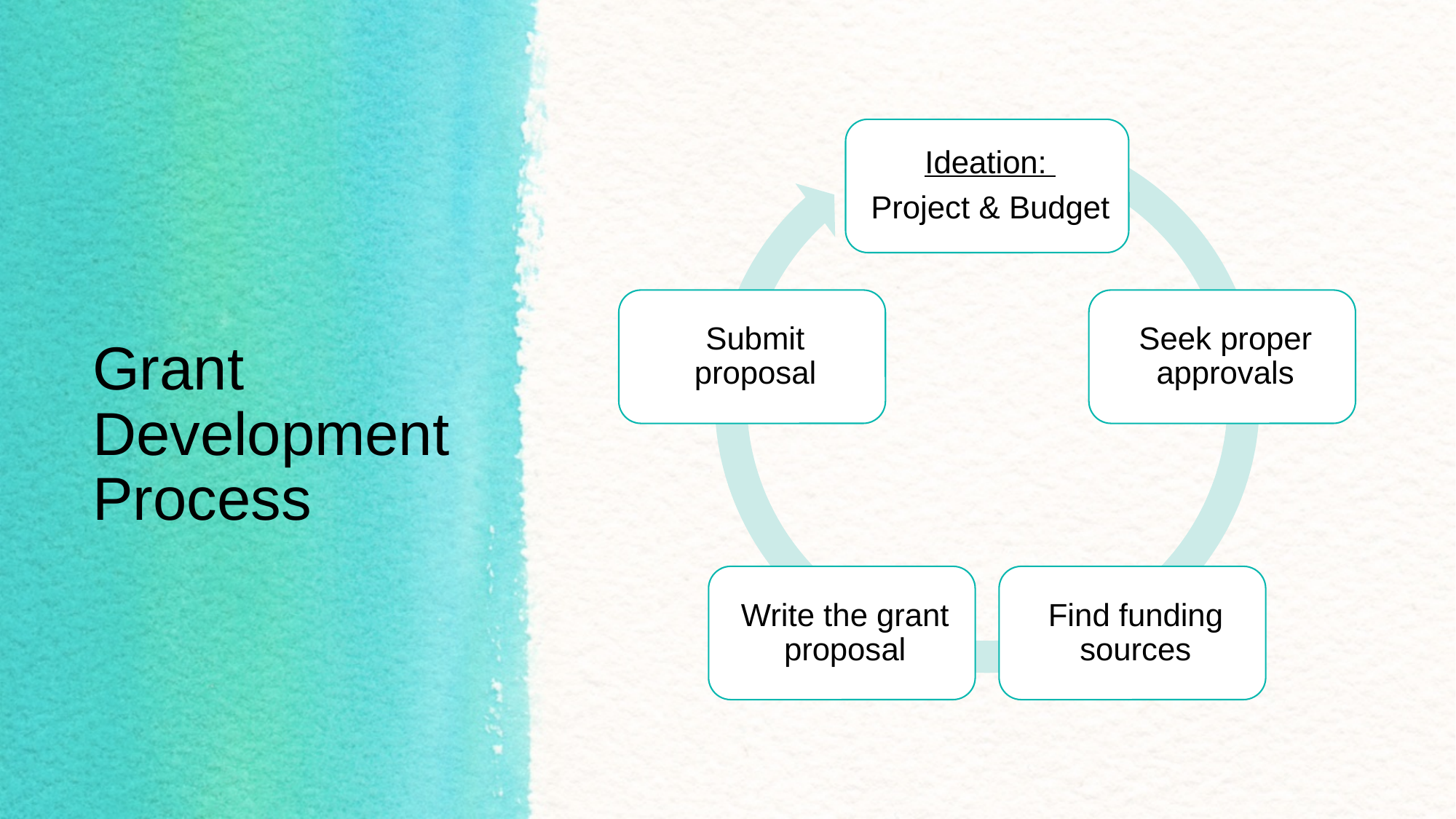

Ideation:
Project & Budget
Seek proper approvals
Find funding sources
Write the grant proposal
Submit proposal
# Grant Development Process